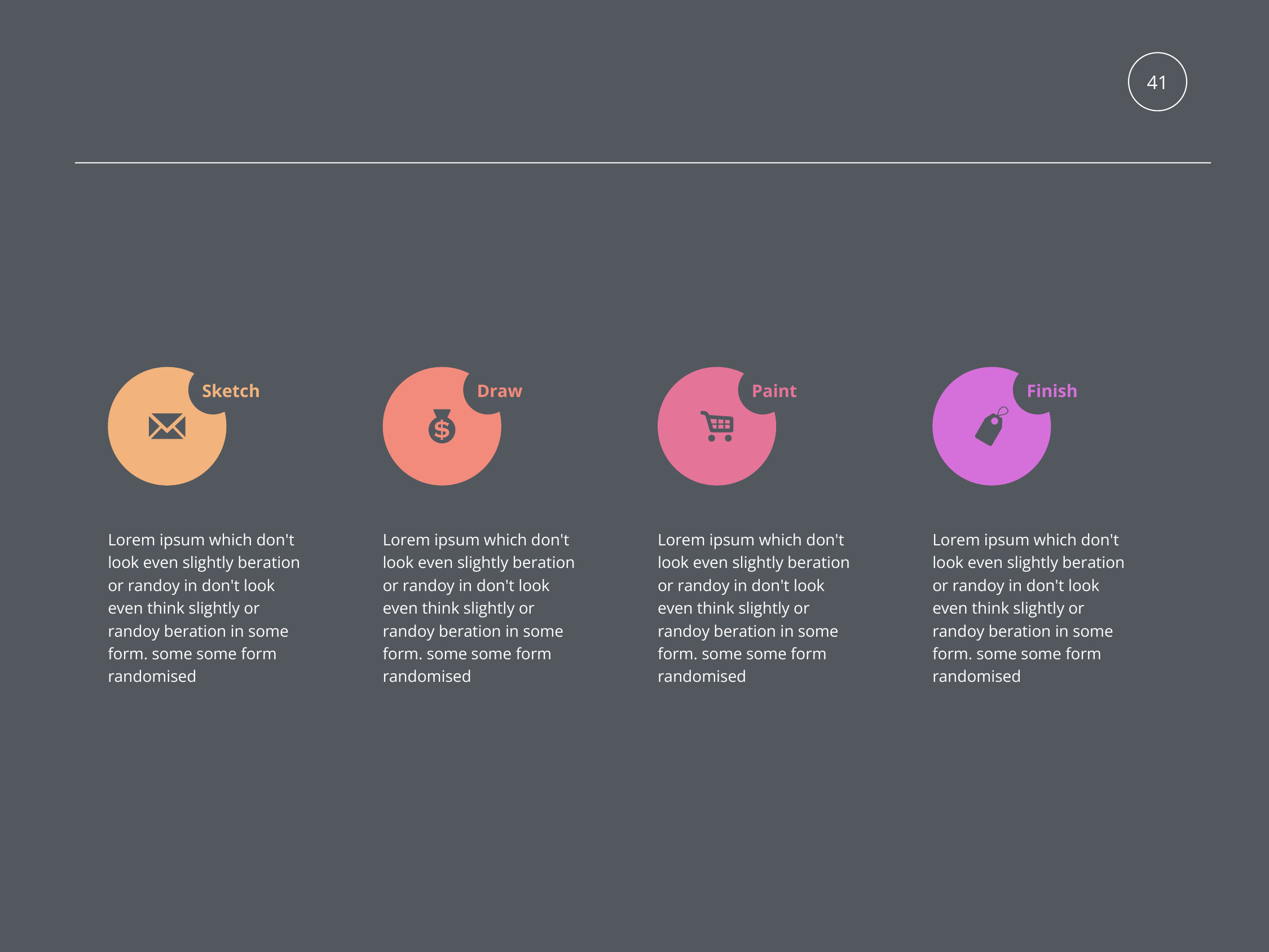

41

Sketch
Draw
Paint
Finish

Lorem ipsum which don't look even slightly beration or randoy in don't look even think slightly or randoy beration in some form. some some form randomised
Lorem ipsum which don't look even slightly beration or randoy in don't look even think slightly or randoy beration in some form. some some form randomised
Lorem ipsum which don't look even slightly beration or randoy in don't look even think slightly or randoy beration in some form. some some form randomised
Lorem ipsum which don't look even slightly beration or randoy in don't look even think slightly or randoy beration in some form. some some form randomised